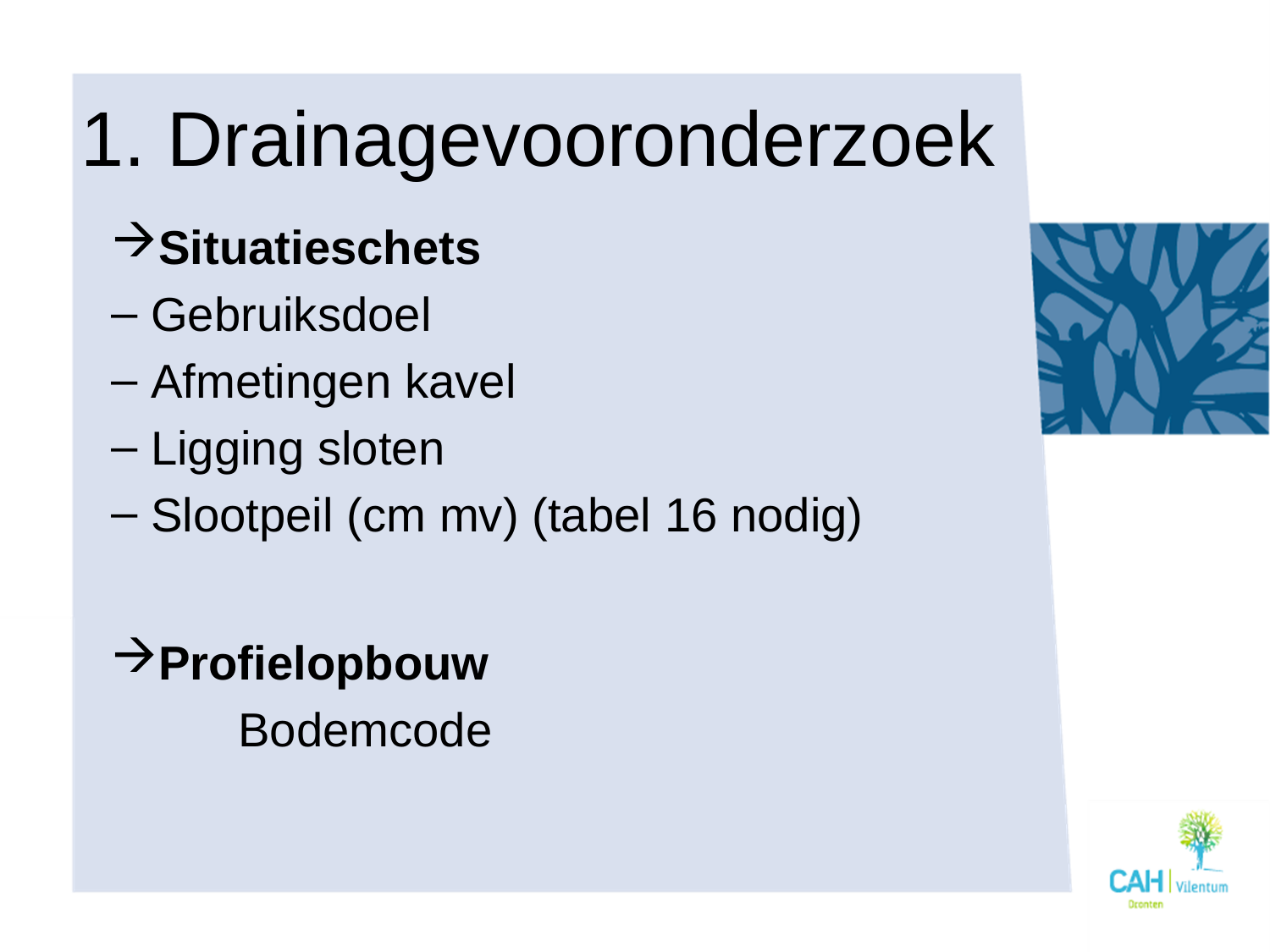

# 1. Drainagevooronderzoek
Situatieschets
Gebruiksdoel
Afmetingen kavel
Ligging sloten
Slootpeil (cm mv) (tabel 16 nodig)

Profielopbouw
	Bodemcode